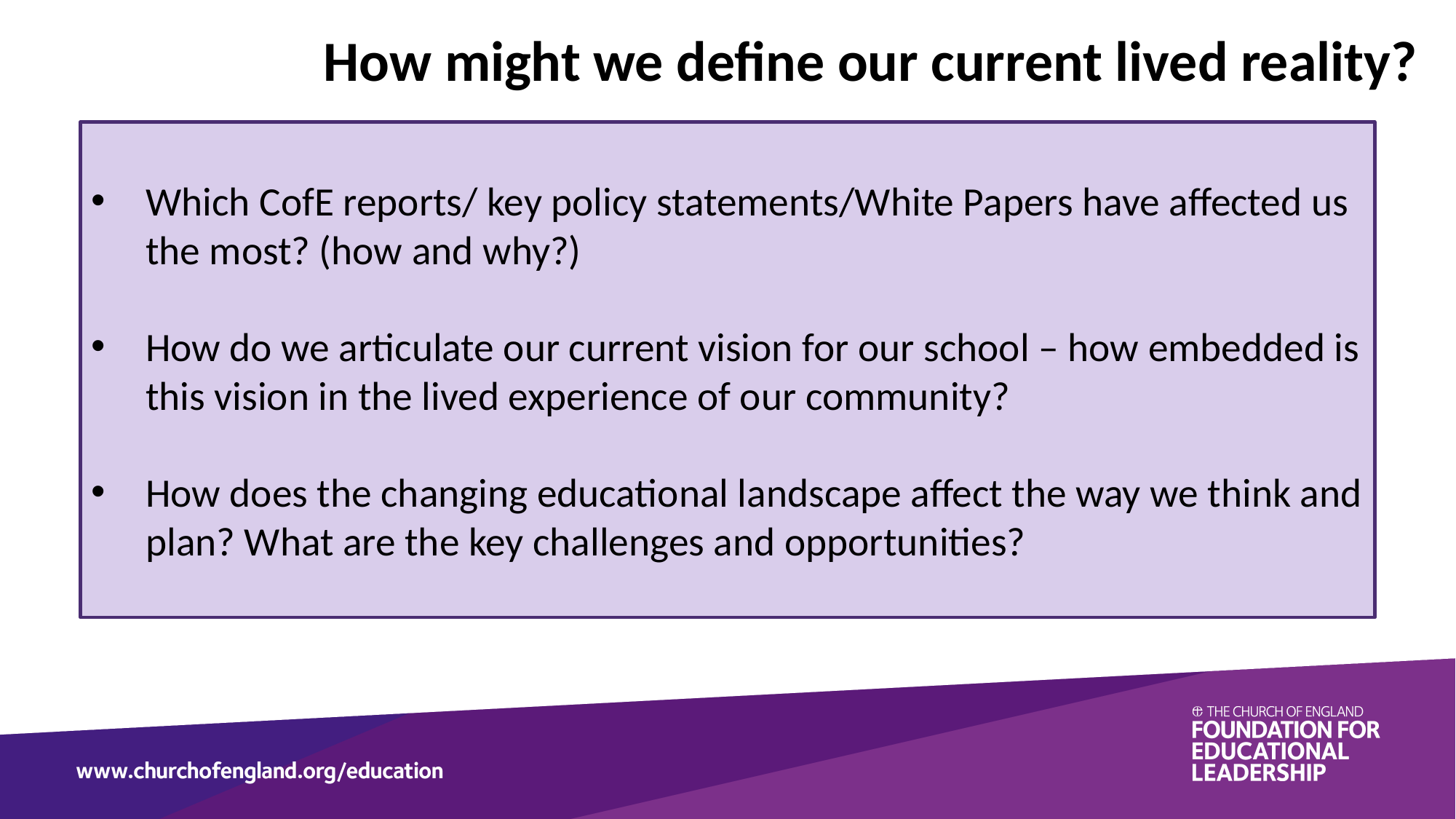

How might we define our current lived reality?

Which CofE reports/ key policy statements/White Papers have affected us the most? (how and why?)

How do we articulate our current vision for our school – how embedded is this vision in the lived experience of our community?

How does the changing educational landscape affect the way we think and plan? What are the key challenges and opportunities?